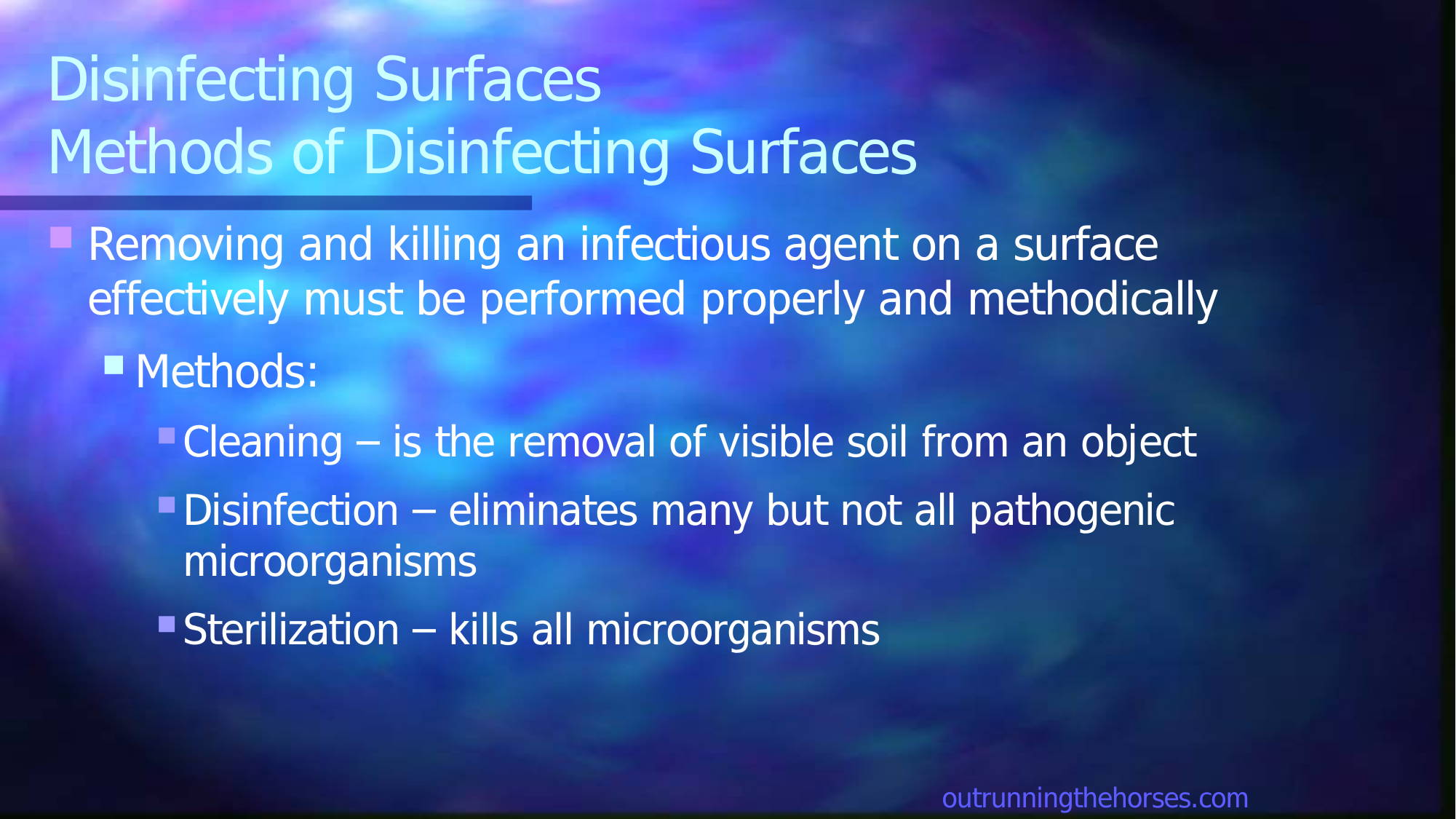

# Disinfecting Surfaces Methods of Disinfecting Surfaces
Removing and killing an infectious agent on a surface effectively must be performed properly and methodically
Methods:
Cleaning – is the removal of visible soil from an object
Disinfection – eliminates many but not all pathogenic microorganisms
Sterilization – kills all microorganisms

outrunningthehorses.com